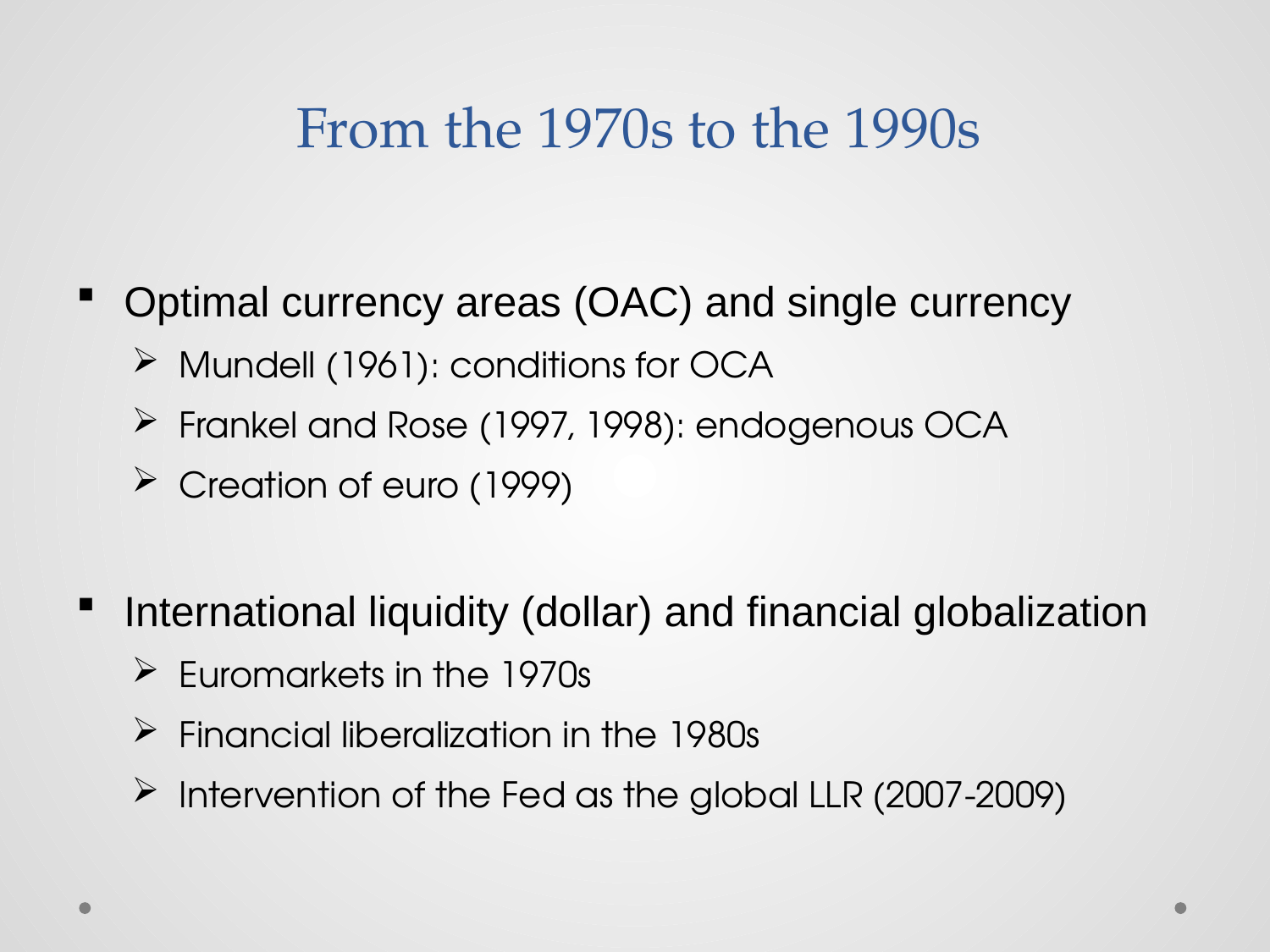

# From the 1970s to the 1990s
Optimal currency areas (OAC) and single currency
Mundell (1961): conditions for OCA
Frankel and Rose (1997, 1998): endogenous OCA
Creation of euro (1999)

International liquidity (dollar) and financial globalization
Euromarkets in the 1970s
Financial liberalization in the 1980s
Intervention of the Fed as the global LLR (2007-2009)